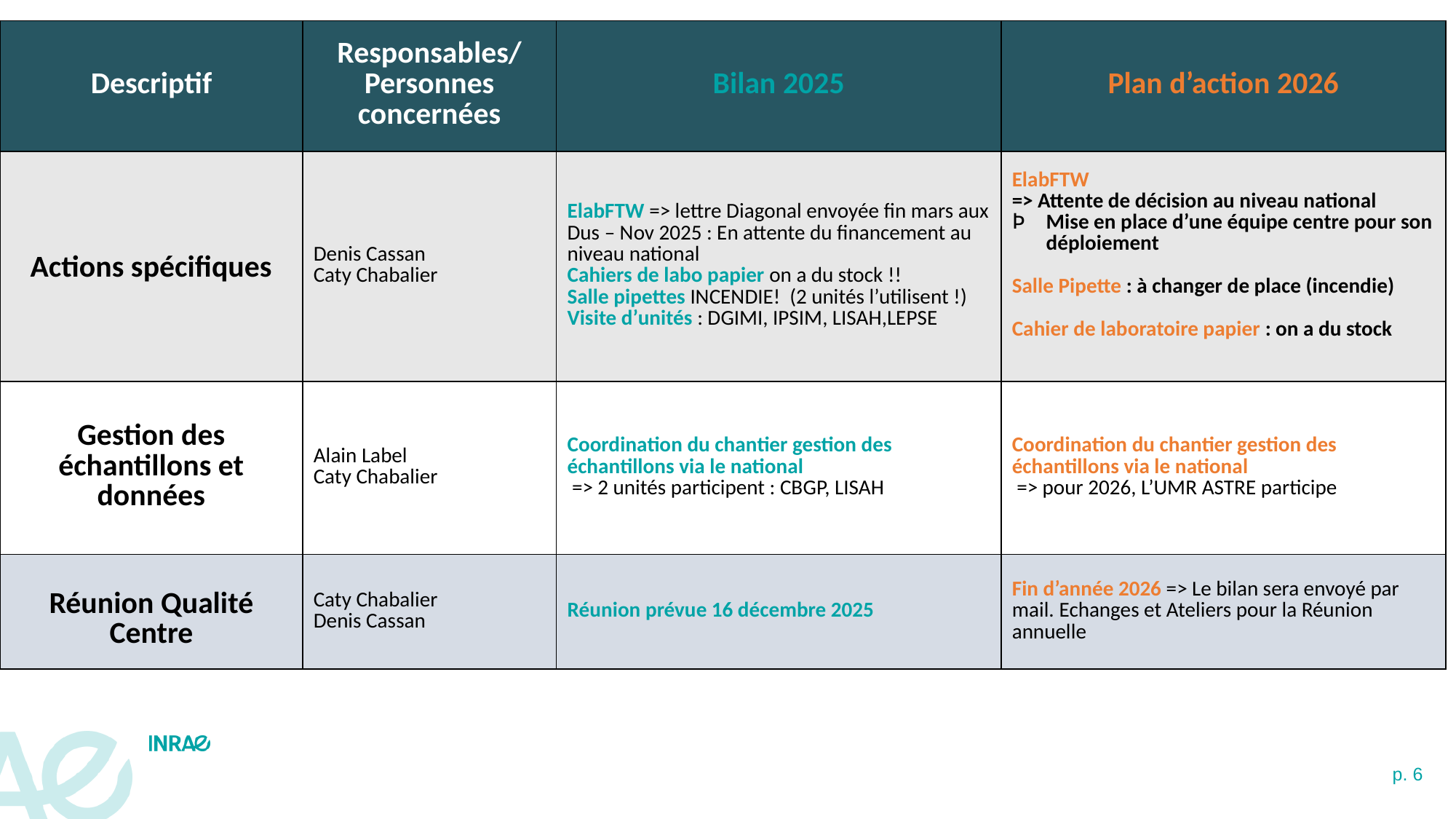

| Descriptif | Responsables/ Personnes concernées | Bilan 2025 | Plan d’action 2026 |
| --- | --- | --- | --- |
| Actions spécifiques | Denis Cassan Caty Chabalier | ElabFTW => lettre Diagonal envoyée fin mars aux Dus – Nov 2025 : En attente du financement au niveau national Cahiers de labo papier on a du stock !! Salle pipettes INCENDIE! (2 unités l’utilisent !) Visite d’unités : DGIMI, IPSIM, LISAH,LEPSE | ElabFTW => Attente de décision au niveau national Mise en place d’une équipe centre pour son déploiement Salle Pipette : à changer de place (incendie) Cahier de laboratoire papier : on a du stock |
| Gestion des échantillons et données | Alain Label Caty Chabalier | Coordination du chantier gestion des échantillons via le national => 2 unités participent : CBGP, LISAH | Coordination du chantier gestion des échantillons via le national => pour 2026, L’UMR ASTRE participe |
| Réunion Qualité Centre | Caty Chabalier Denis Cassan | Réunion prévue 16 décembre 2025 | Fin d’année 2026 => Le bilan sera envoyé par mail. Echanges et Ateliers pour la Réunion annuelle |